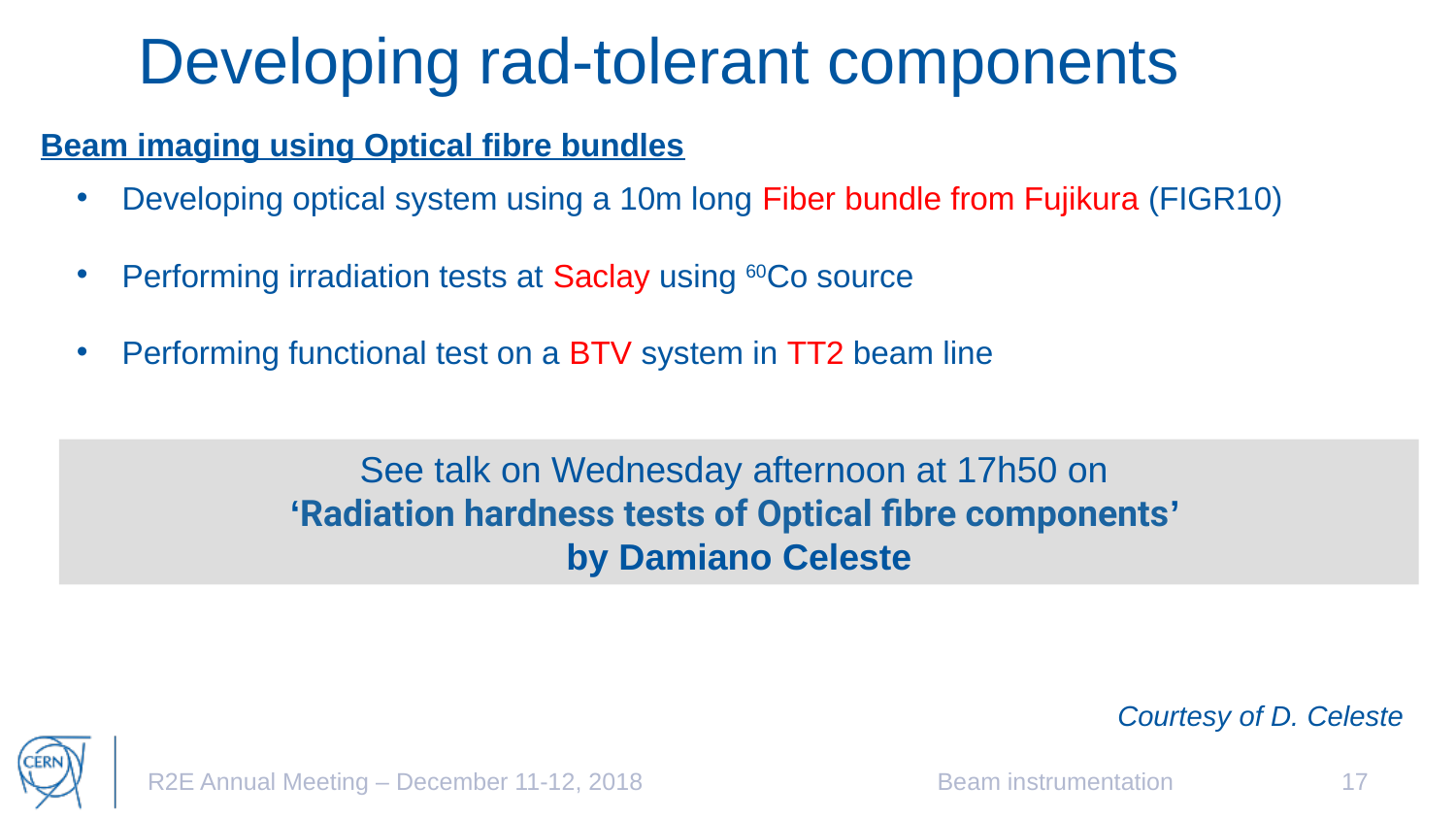

# Developing rad-tolerant components
Beam imaging using Optical fibre bundles

Developing optical system using a 10m long Fiber bundle from Fujikura (FIGR10)

Performing irradiation tests at Saclay using 60Co source

Performing functional test on a BTV system in TT2 beam line

See talk on Wednesday afternoon at 17h50 on
‘Radiation hardness tests of Optical fibre components’
by Damiano Celeste
Courtesy of D. Celeste
R2E Annual Meeting – December 11-12, 2018
Beam instrumentation
17